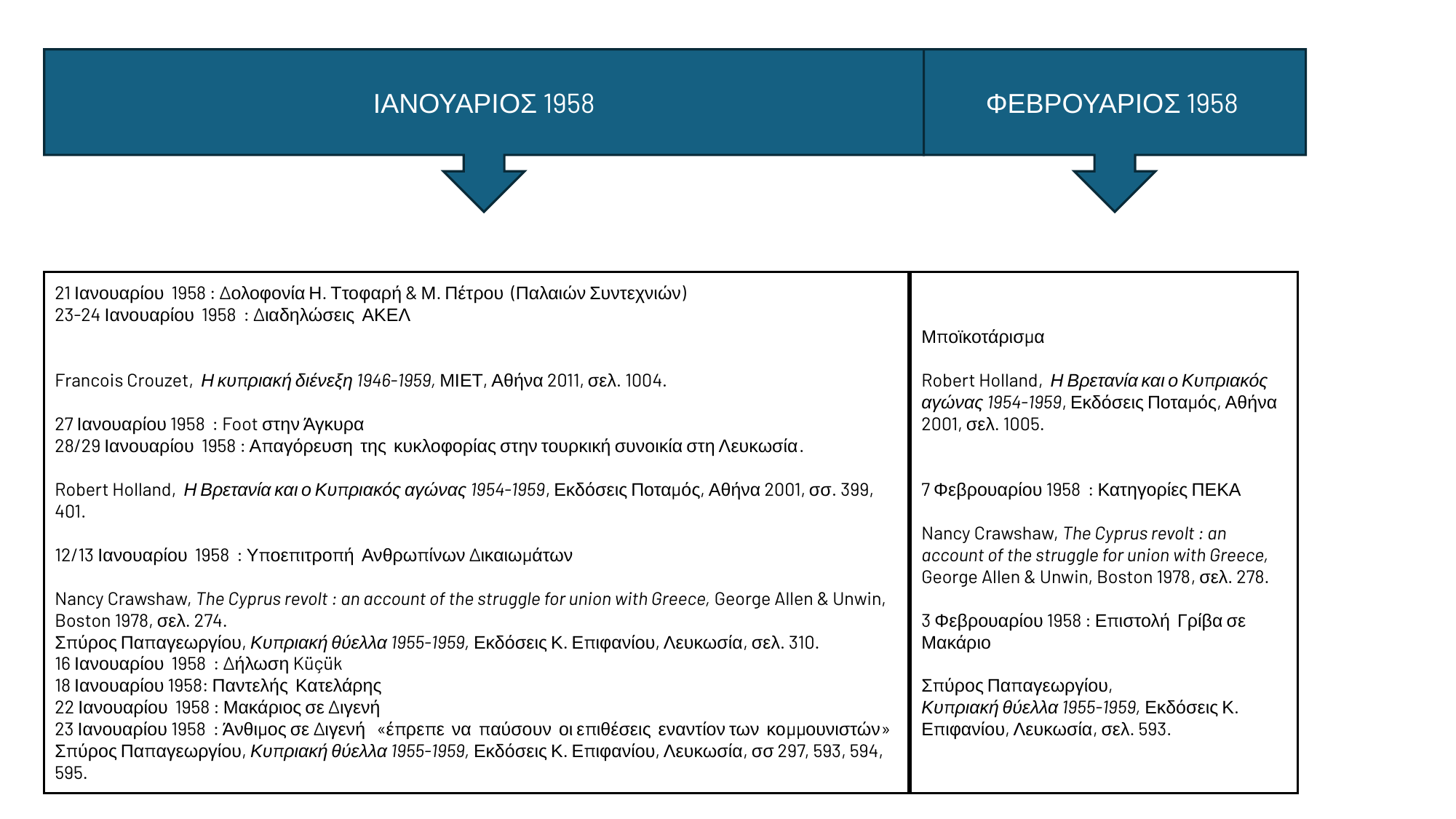

ΙΑΝΟΥΑΡΙΟΣ 1958
ΦΕΒΡΟΥΑΡΙΟΣ 1958
21 Ιανουαρίου  1958 : Δολοφονία Η. Ττοφαρή & Μ. Πέτρου  (Παλαιών Συντεχνιών)
23-24 Ιανουαρίου  1958  : Διαδηλώσεις  ΑΚΕΛ

Francois Crouzet,  Η κυπριακή διένεξη 1946-1959, ΜΙΕΤ, Αθήνα 2011, σελ. 1004.

27 Ιανουαρίου 1958  : Foot στην Άγκυρα
28/29 Ιανουαρίου  1958 : Απαγόρευση  της  κυκλοφορίας στην τουρκική συνοικία στη Λευκωσία.

Robert Holland,  Η Βρετανία και ο Κυπριακός αγώνας 1954-1959, Εκδόσεις Ποταμός, Αθήνα 2001, σσ. 399, 401.

12/13 Ιανουαρίου  1958  : Υποεπιτροπή  Ανθρωπίνων Δικαιωμάτων

Nancy Crawshaw, The Cyprus revolt : an account of the struggle for union with Greece, George Allen & Unwin, Boston 1978, σελ. 274.
Σπύρος Παπαγεωργίου, Κυπριακή θύελλα 1955-1959, Εκδόσεις Κ. Επιφανίου, Λευκωσία, σελ. 310.
16 Ιανουαρίου  1958  : Δήλωση Küçük
18 Ιανουαρίου 1958: Παντελής  Κατελάρης
22 Ιανουαρίου  1958 : Μακάριος σε Διγενή
23 Ιανουαρίου 1958  : Άνθιμος σε Διγενή   «έπρεπε  να  παύσουν  οι επιθέσεις  εναντίον των  κομμουνιστών»
Σπύρος Παπαγεωργίου, Κυπριακή θύελλα 1955-1959, Εκδόσεις Κ. Επιφανίου, Λευκωσία, σσ 297, 593, 594, 595.
Μποϊκοτάρισμα

Robert Holland,  Η Βρετανία και ο Κυπριακός αγώνας 1954-1959, Εκδόσεις Ποταμός, Αθήνα 2001, σελ. 1005.

7 Φεβρουαρίου 1958  : Κατηγορίες ΠΕΚΑ

Nancy Crawshaw, The Cyprus revolt : an account of the struggle for union with Greece,  George Allen & Unwin, Boston 1978, σελ. 278.

3 Φεβρουαρίου 1958 : Επιστολή  Γρίβα σε Μακάριο

Σπύρος Παπαγεωργίου, Κυπριακή θύελλα 1955-1959, Εκδόσεις Κ. Επιφανίου, Λευκωσία, σελ. 593.